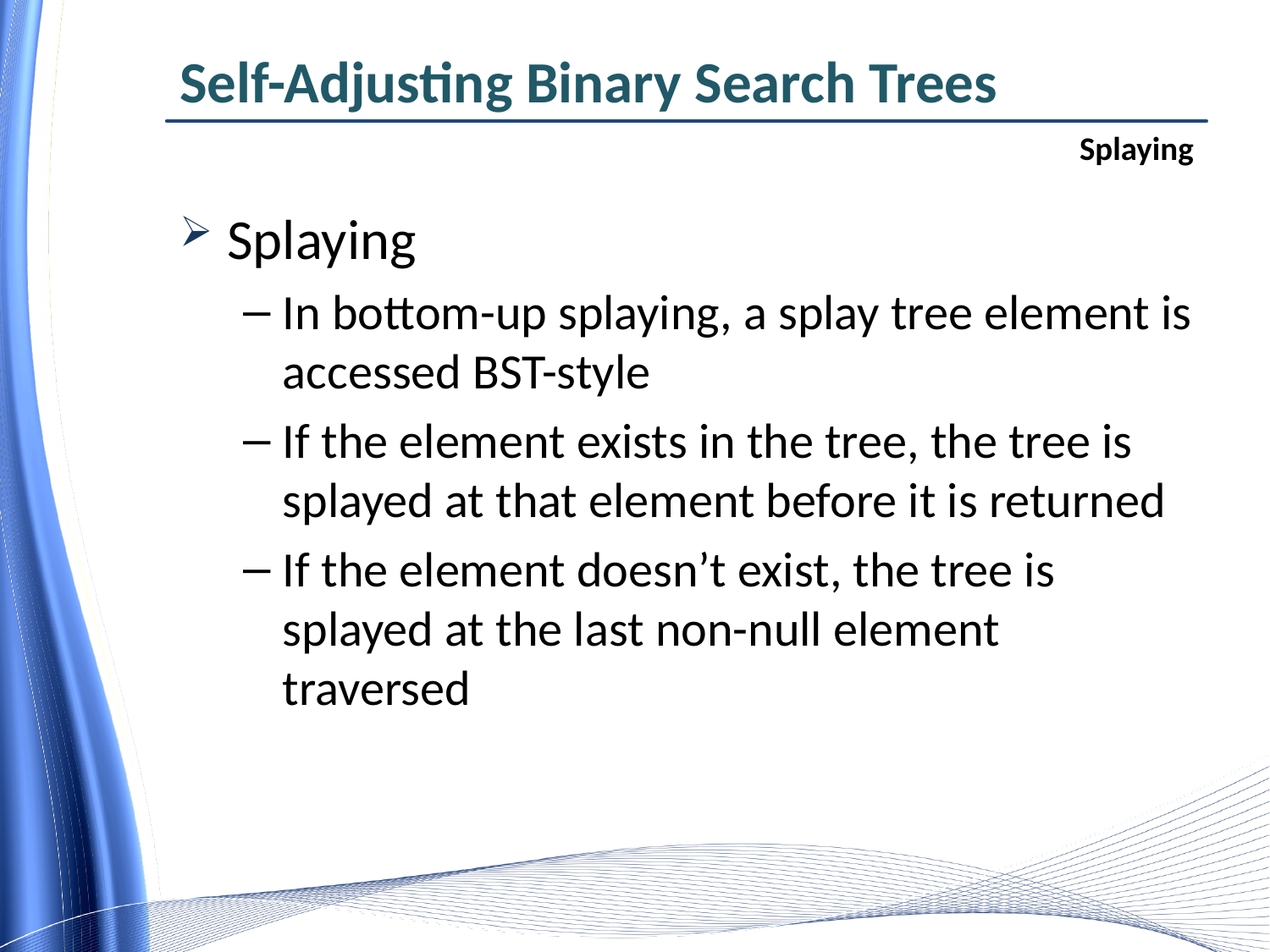

# Self-Adjusting Binary Search Trees
Splaying
Splaying
In bottom-up splaying, a splay tree element is accessed BST-style
If the element exists in the tree, the tree is splayed at that element before it is returned
If the element doesn’t exist, the tree is splayed at the last non-null element traversed